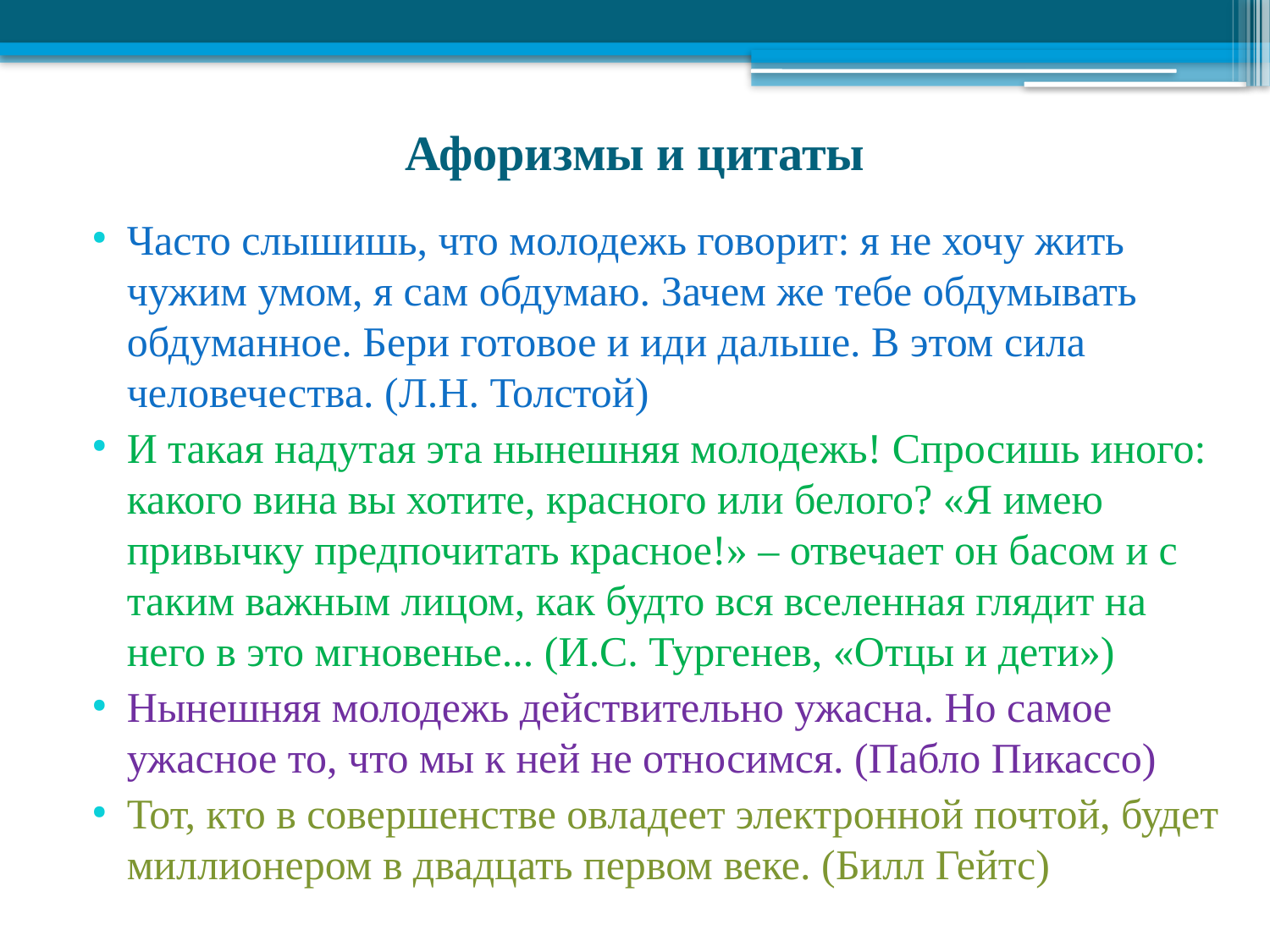

# Афоризмы и цитаты
Часто слышишь, что молодежь говорит: я не хочу жить чужим умом, я сам обдумаю. Зачем же тебе обдумывать обдуманное. Бери готовое и иди дальше. В этом сила человечества. (Л.Н. Толстой)
И такая надутая эта нынешняя молодежь! Спросишь иного: какого вина вы хотите, красного или белого? «Я имею привычку предпочитать красное!» – отвечает он басом и с таким важным лицом, как будто вся вселенная глядит на него в это мгновенье... (И.С. Тургенев, «Отцы и дети»)
Нынешняя молодежь действительно ужасна. Но самое ужасное то, что мы к ней не относимся. (Пабло Пикассо)
Тот, кто в совершенстве овладеет электронной почтой, будет миллионером в двадцать первом веке. (Билл Гейтс)